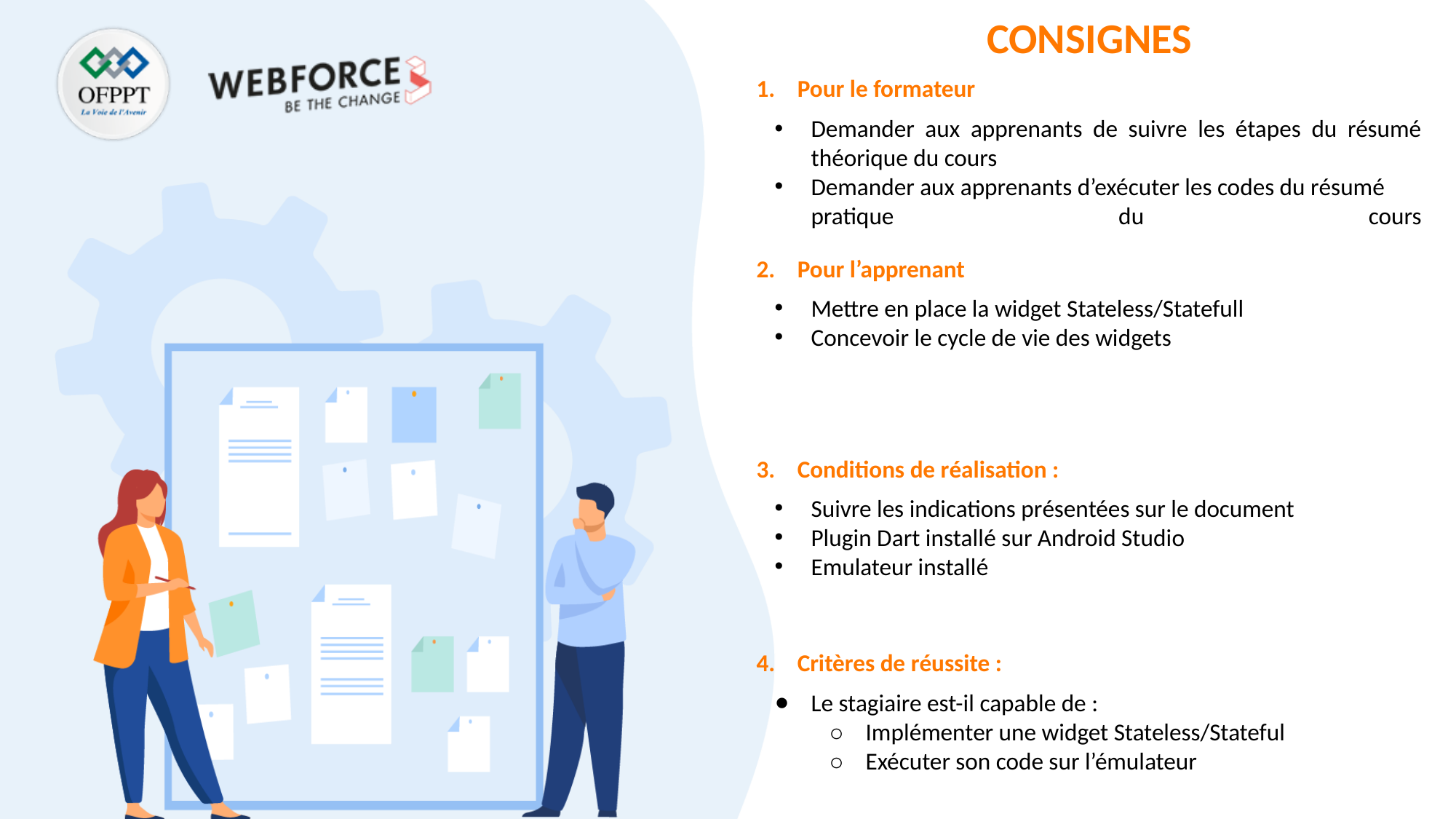

Pour le formateur
Demander aux apprenants de suivre les étapes du résumé théorique du cours
Demander aux apprenants d’exécuter les codes du résumé
pratique du cours

Pour l’apprenant
Mettre en place la widget Stateless/Statefull
Concevoir le cycle de vie des widgets
Conditions de réalisation :
Suivre les indications présentées sur le document
Plugin Dart installé sur Android Studio
Emulateur installé
Critères de réussite :
Le stagiaire est-il capable de :
Implémenter une widget Stateless/Stateful
Exécuter son code sur l’émulateur